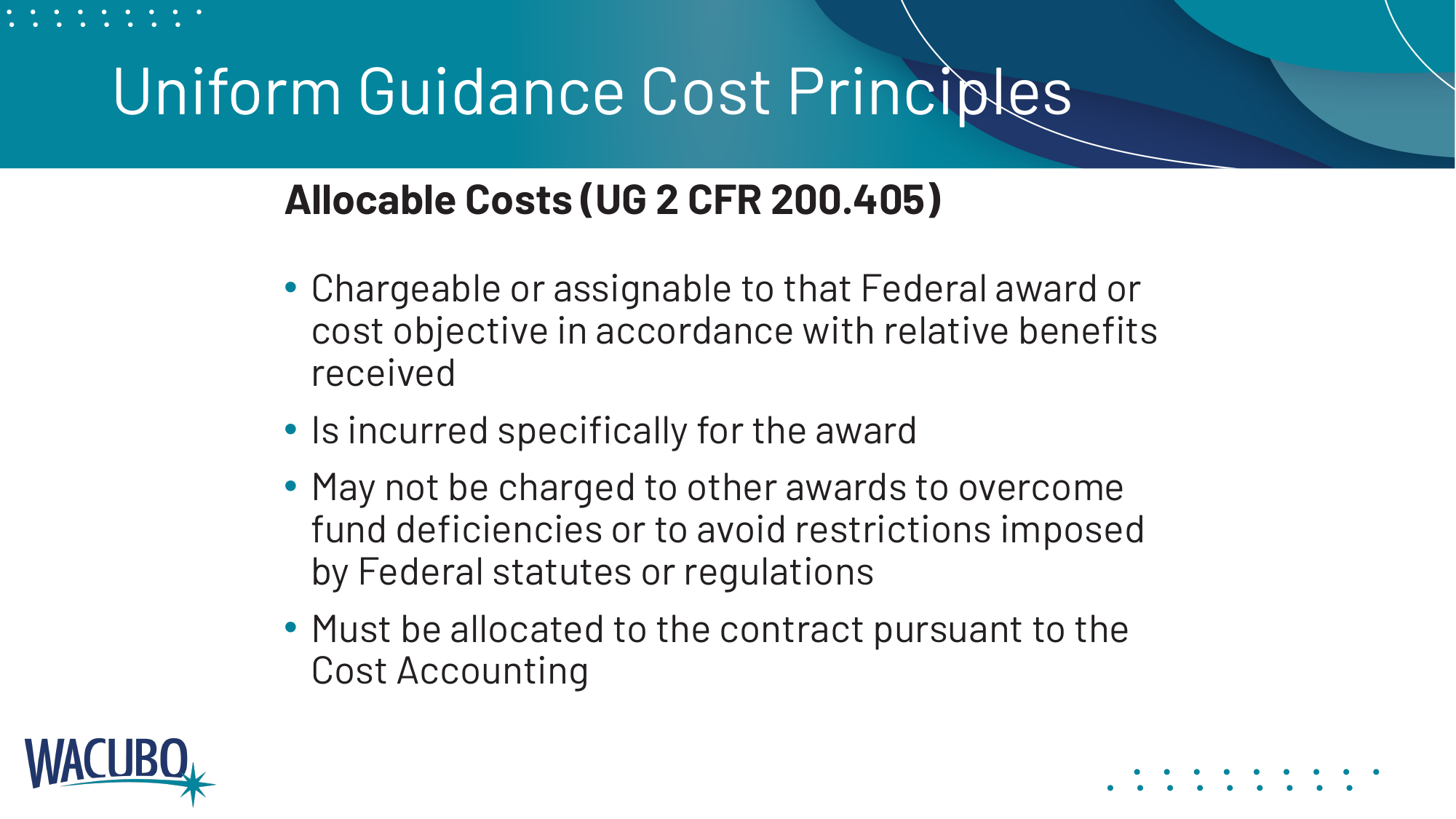

# Uniform Guidance Cost Principles
Allocable Costs (UG 2 CFR 200.405)

Chargeable or assignable to that Federal award or cost objective in accordance with relative benefits received
Is incurred specifically for the award
May not be charged to other awards to overcome fund deficiencies or to avoid restrictions imposed by Federal statutes or regulations
Must be allocated to the contract pursuant to the Cost Accounting